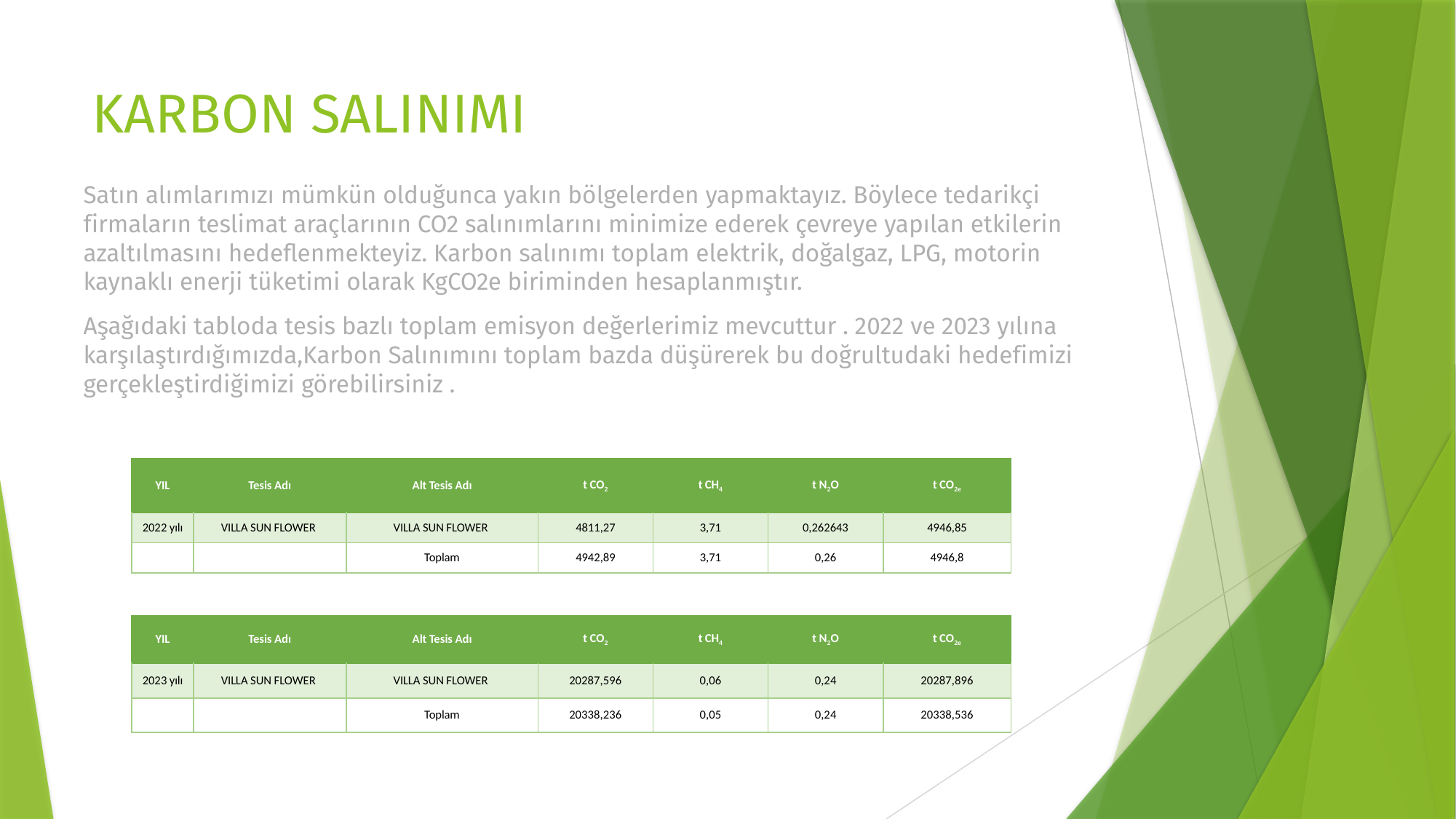

# KARBON SALINIMI
Satın alımlarımızı mümkün olduğunca yakın bölgelerden yapmaktayız. Böylece tedarikçi firmaların teslimat araçlarının CO2 salınımlarını minimize ederek çevreye yapılan etkilerin azaltılmasını hedeflenmekteyiz. Karbon salınımı toplam elektrik, doğalgaz, LPG, motorin kaynaklı enerji tüketimi olarak KgCO2e biriminden hesaplanmıştır.
Aşağıdaki tabloda tesis bazlı toplam emisyon değerlerimiz mevcuttur . 2022 ve 2023 yılına karşılaştırdığımızda,Karbon Salınımını toplam bazda düşürerek bu doğrultudaki hedefimizi gerçekleştirdiğimizi görebilirsiniz .

| YIL | Tesis Adı | Alt Tesis Adı | t CO2 | t CH4 | t N2O | t CO2e |
| --- | --- | --- | --- | --- | --- | --- |
| 2022 yılı | VILLA SUN FLOWER | VILLA SUN FLOWER | 4811,27 | 3,71 | 0,262643 | 4946,85 |
|  |  | Toplam | 4942,89 | 3,71 | 0,26 | 4946,8 |
| YIL | Tesis Adı | Alt Tesis Adı | t CO2 | t CH4 | t N2O | t CO2e |
| --- | --- | --- | --- | --- | --- | --- |
| 2023 yılı | VILLA SUN FLOWER | VILLA SUN FLOWER | 20287,596 | 0,06 | 0,24 | 20287,896 |
|  |  | Toplam | 20338,236 | 0,05 | 0,24 | 20338,536 |